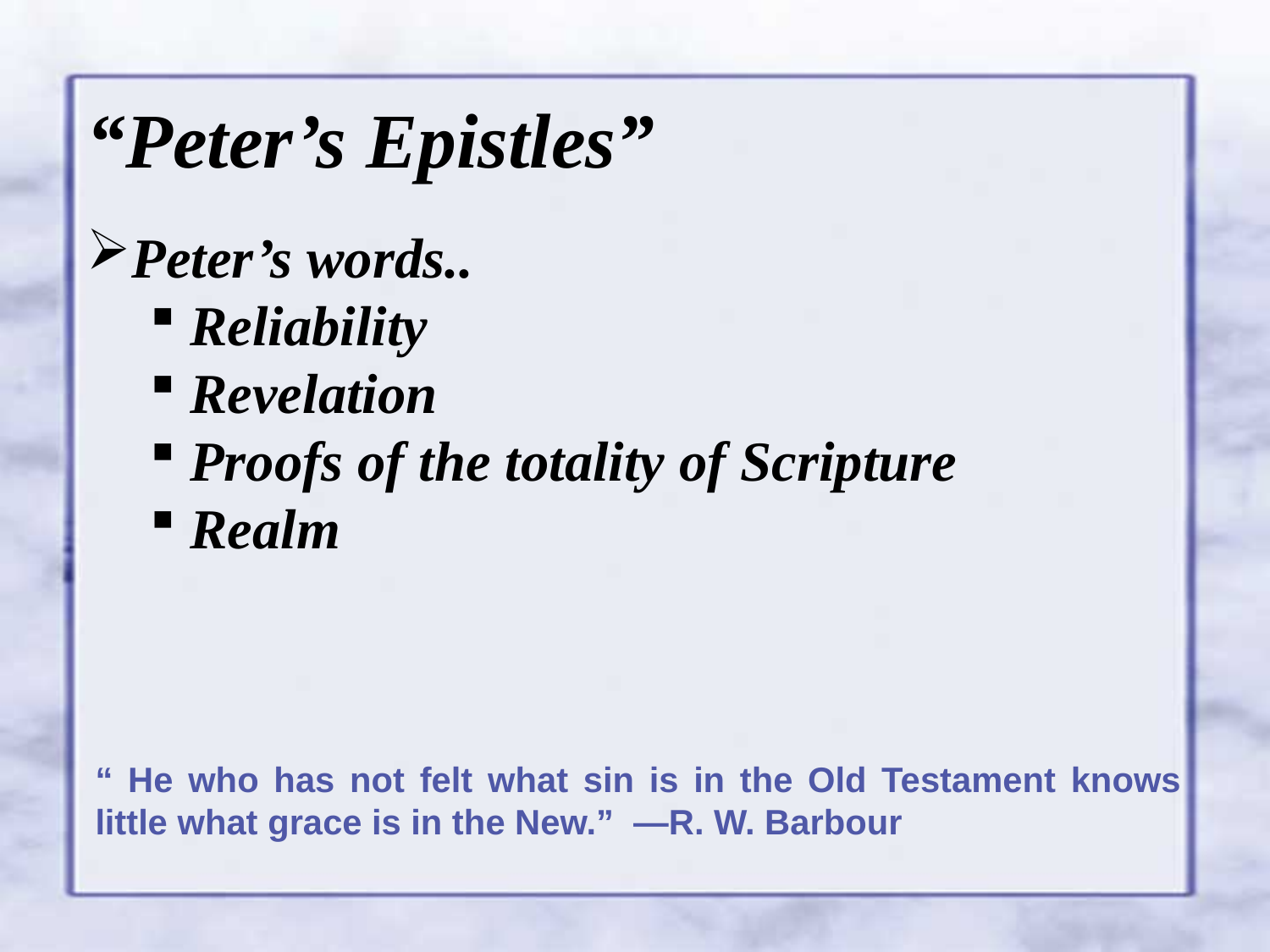

“Peter’s Epistles”

Peter’s words..
Reliability
Revelation
Proofs of the totality of Scripture
Realm
“ He who has not felt what sin is in the Old Testament knows little what grace is in the New.”  —R. W. Barbour